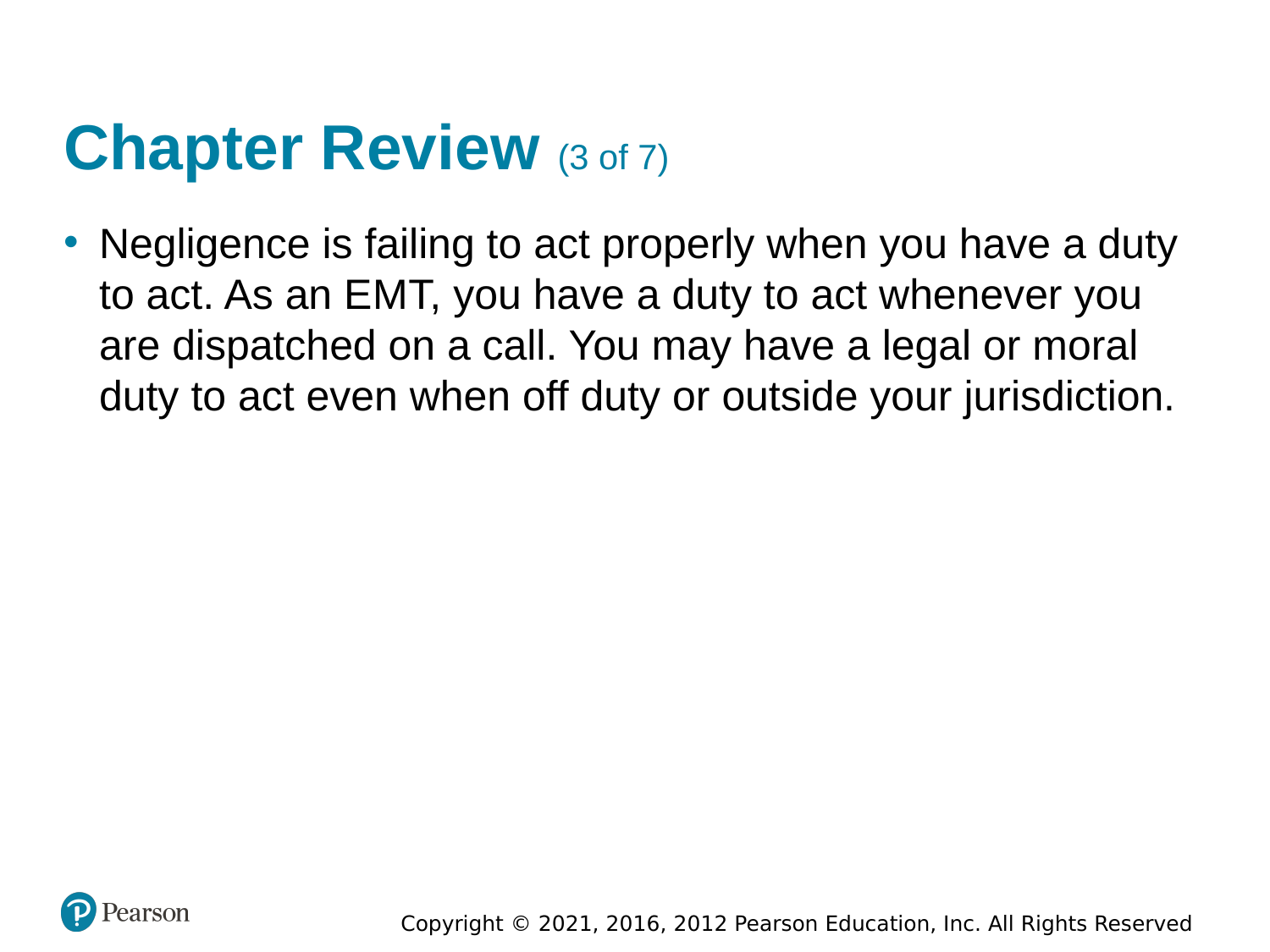

# Chapter Review (3 of 7)
Negligence is failing to act properly when you have a duty to act. As an E M T, you have a duty to act whenever you are dispatched on a call. You may have a legal or moral duty to act even when off duty or outside your jurisdiction.